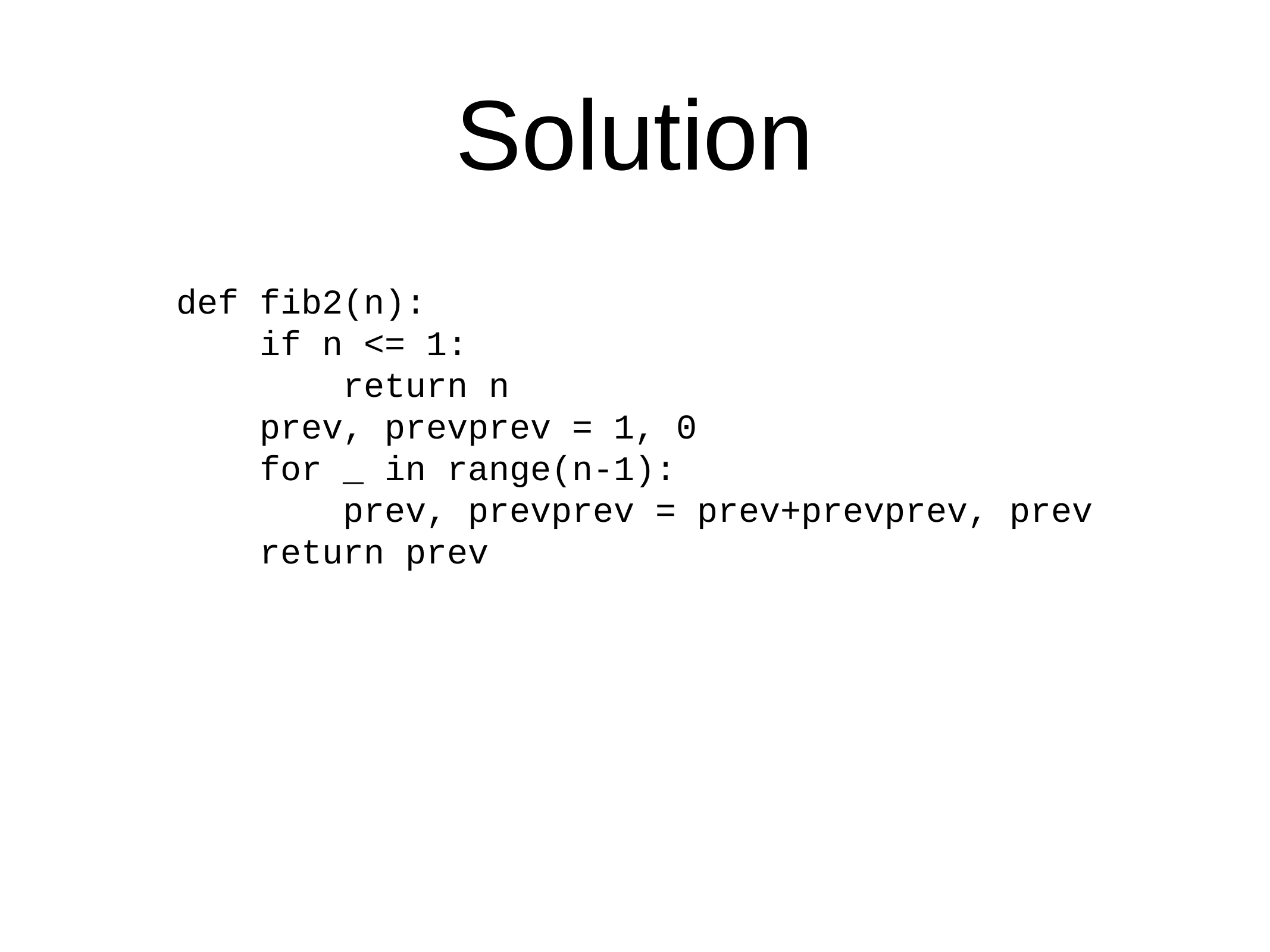

# Solution
def fib2(n):
    if n <= 1:
        return n
    prev, prevprev = 1, 0
    for _ in range(n-1):
        prev, prevprev = prev+prevprev, prev
    return prev